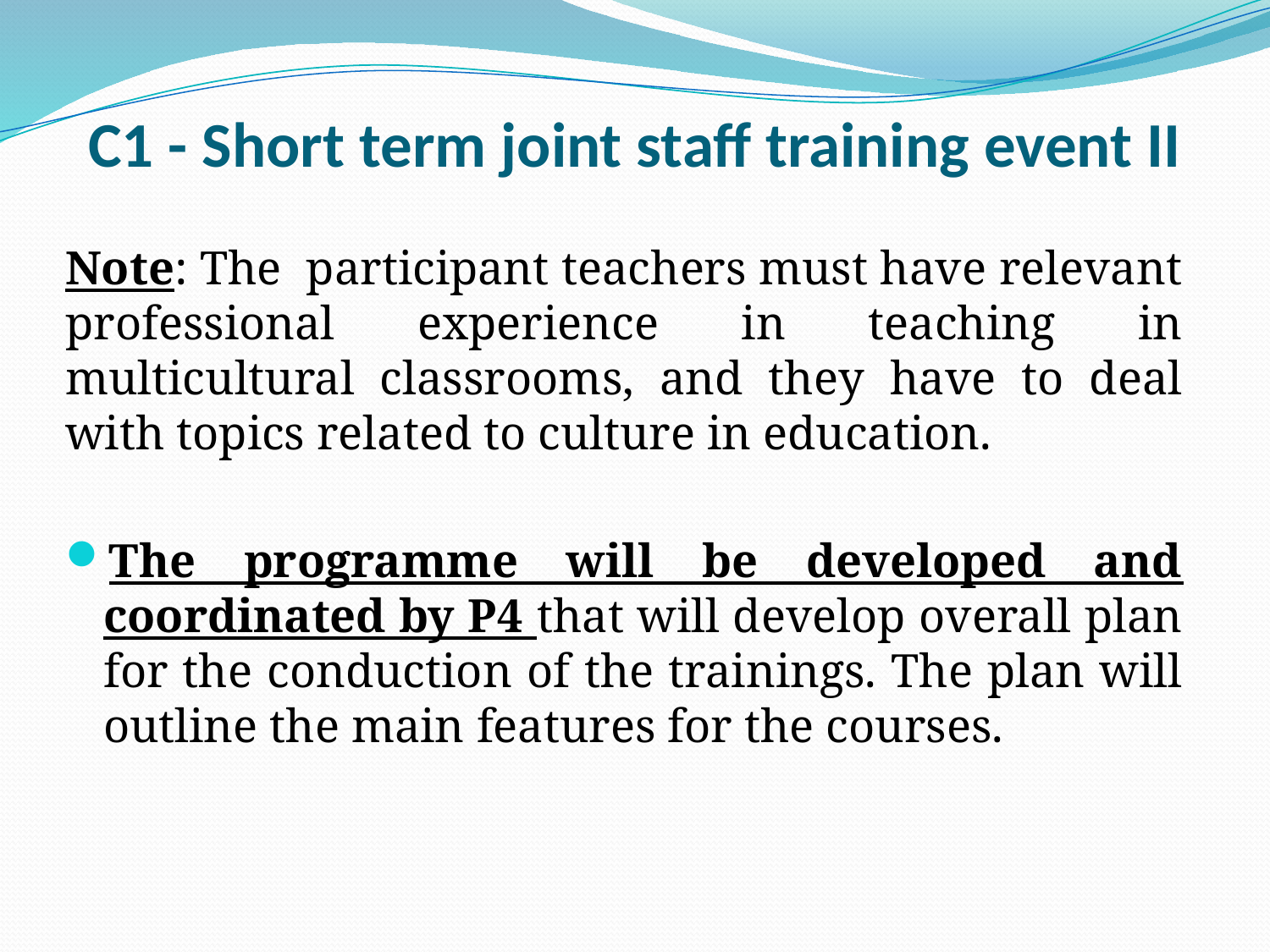

# C1 - Short term joint staff training event II
Note: The  participant teachers must have relevant professional experience in teaching in multicultural classrooms, and they have to deal with topics related to culture in education.

The programme will be developed and coordinated by P4 that will develop overall plan for the conduction of the trainings. The plan will outline the main features for the courses.